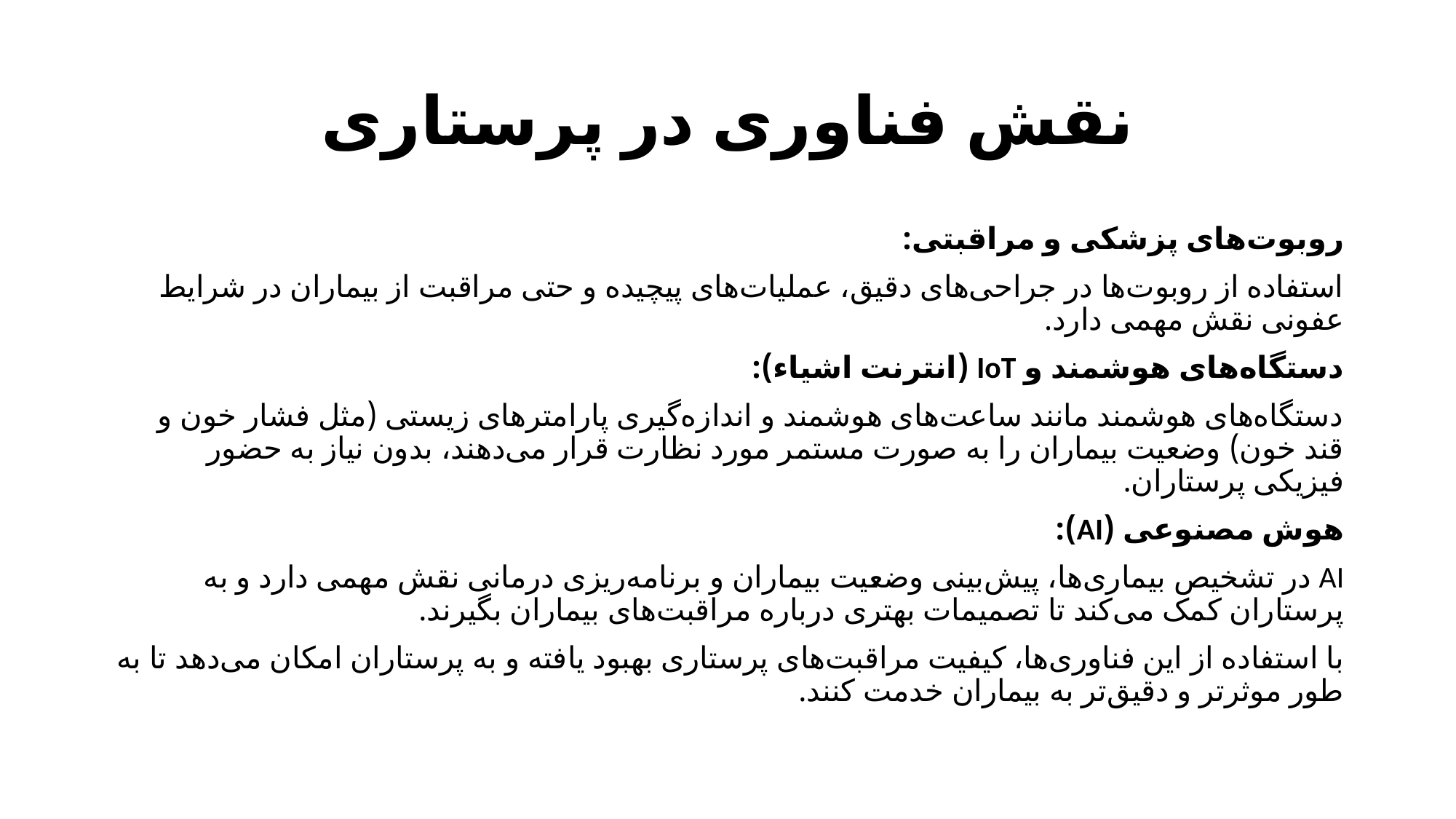

# نقش فناوری در پرستاری
روبوت‌های پزشکی و مراقبتی:
استفاده از روبوت‌ها در جراحی‌های دقیق، عملیات‌های پیچیده و حتی مراقبت از بیماران در شرایط عفونی نقش مهمی دارد.
دستگاه‌های هوشمند و IoT (انترنت اشیاء):
دستگاه‌های هوشمند مانند ساعت‌های هوشمند و اندازه‌گیری پارامترهای زیستی (مثل فشار خون و قند خون) وضعیت بیماران را به صورت مستمر مورد نظارت قرار می‌دهند، بدون نیاز به حضور فیزیکی پرستاران.
هوش مصنوعی (AI):
AI در تشخیص بیماری‌ها، پیش‌بینی وضعیت بیماران و برنامه‌ریزی درمانی نقش مهمی دارد و به پرستاران کمک می‌کند تا تصمیمات بهتری درباره مراقبت‌های بیماران بگیرند.
با استفاده از این فناوری‌ها، کیفیت مراقبت‌های پرستاری بهبود یافته و به پرستاران امکان می‌دهد تا به طور موثرتر و دقیق‌تر به بیماران خدمت کنند.